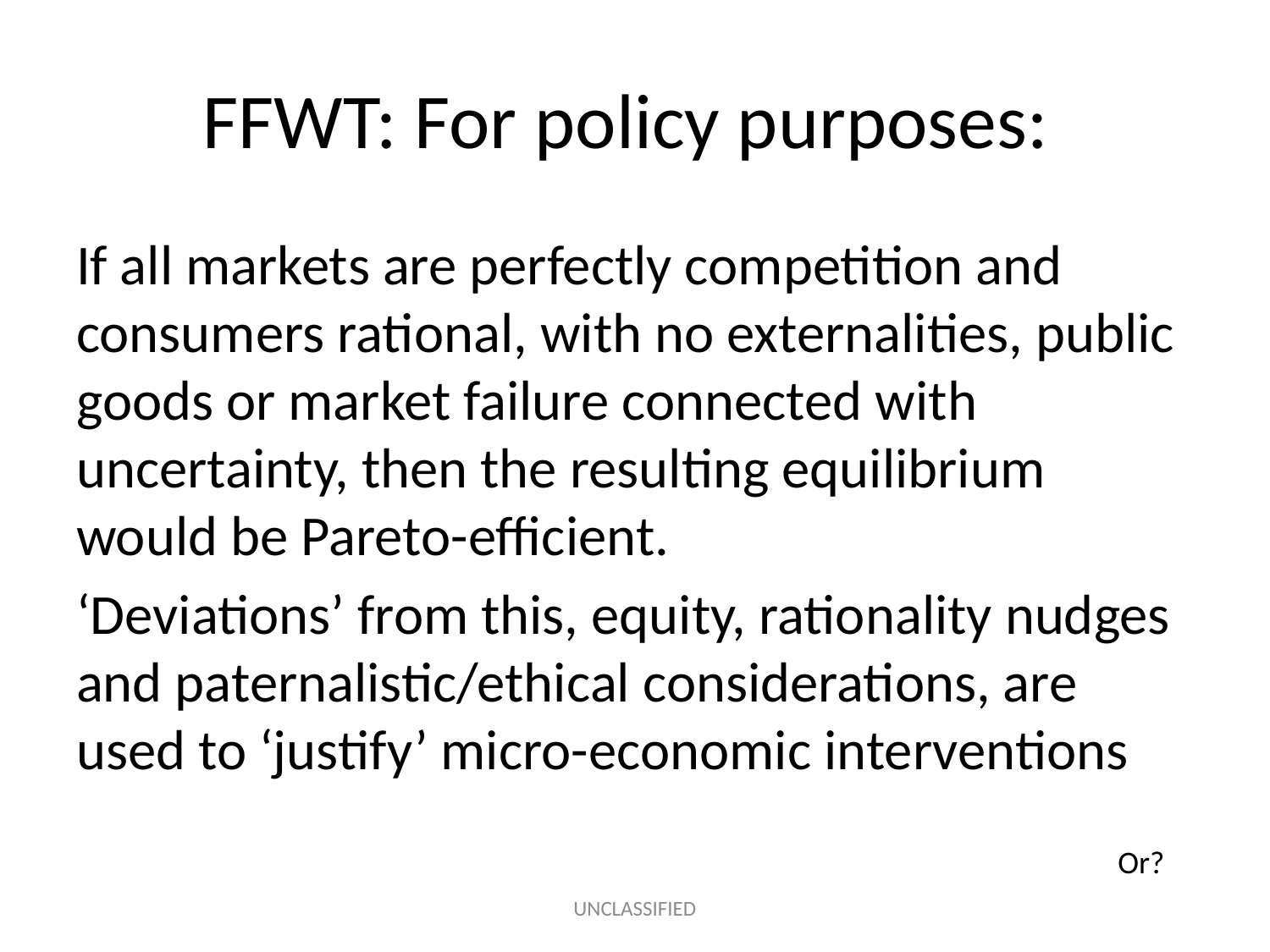

# FFWT: For policy purposes:
If all markets are perfectly competition and consumers rational, with no externalities, public goods or market failure connected with uncertainty, then the resulting equilibrium would be Pareto-efficient.
‘Deviations’ from this, equity, rationality nudges and paternalistic/ethical considerations, are used to ‘justify’ micro-economic interventions

Or?
UNCLASSIFIED